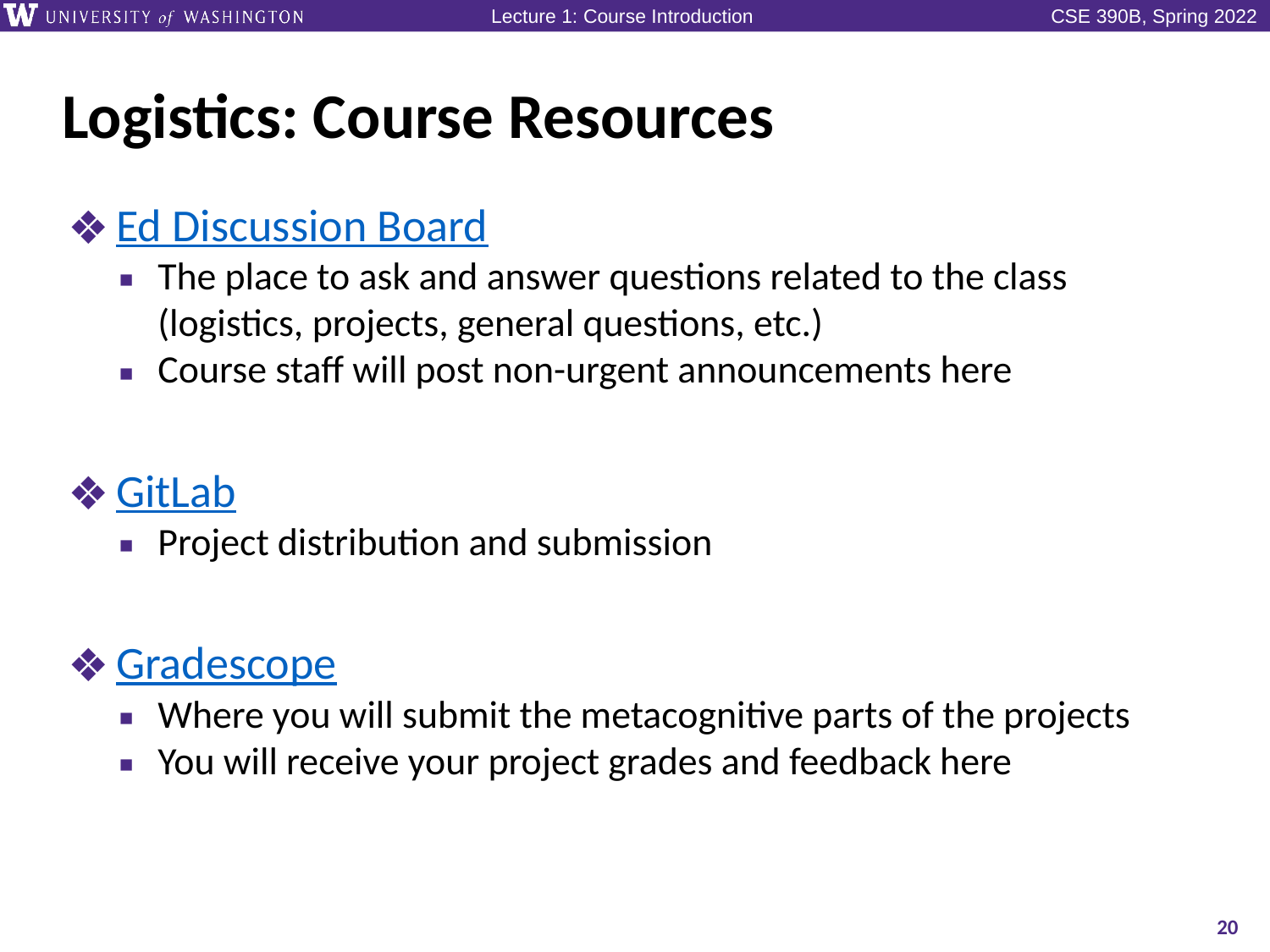

# Logistics: Course Resources
Ed Discussion Board
The place to ask and answer questions related to the class (logistics, projects, general questions, etc.)
Course staff will post non-urgent announcements here

GitLab
Project distribution and submission

Gradescope
Where you will submit the metacognitive parts of the projects
You will receive your project grades and feedback here

20